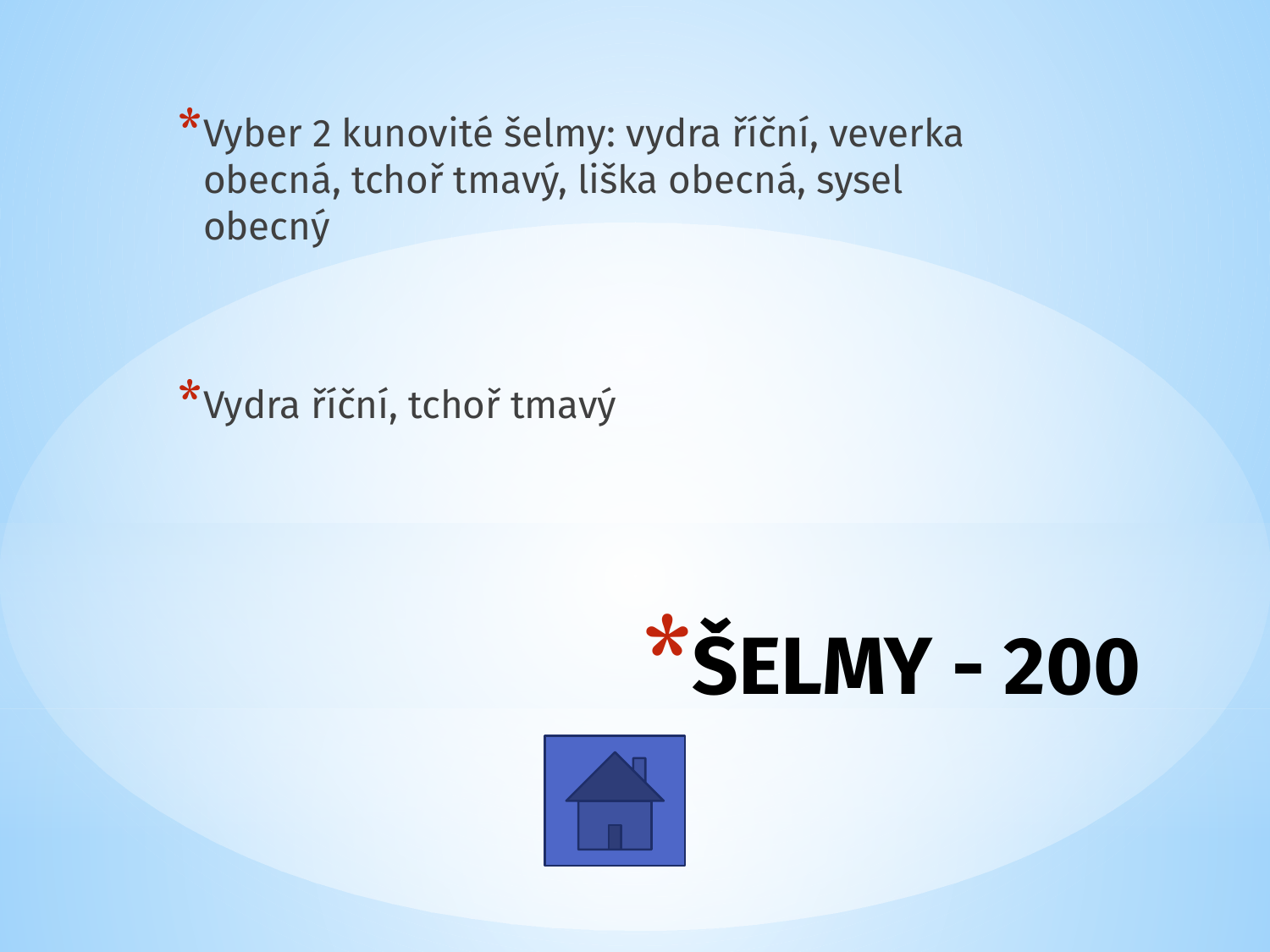

Vyber 2 kunovité šelmy: vydra říční, veverka obecná, tchoř tmavý, liška obecná, sysel obecný

Vydra říční, tchoř tmavý
# ŠELMY - 200